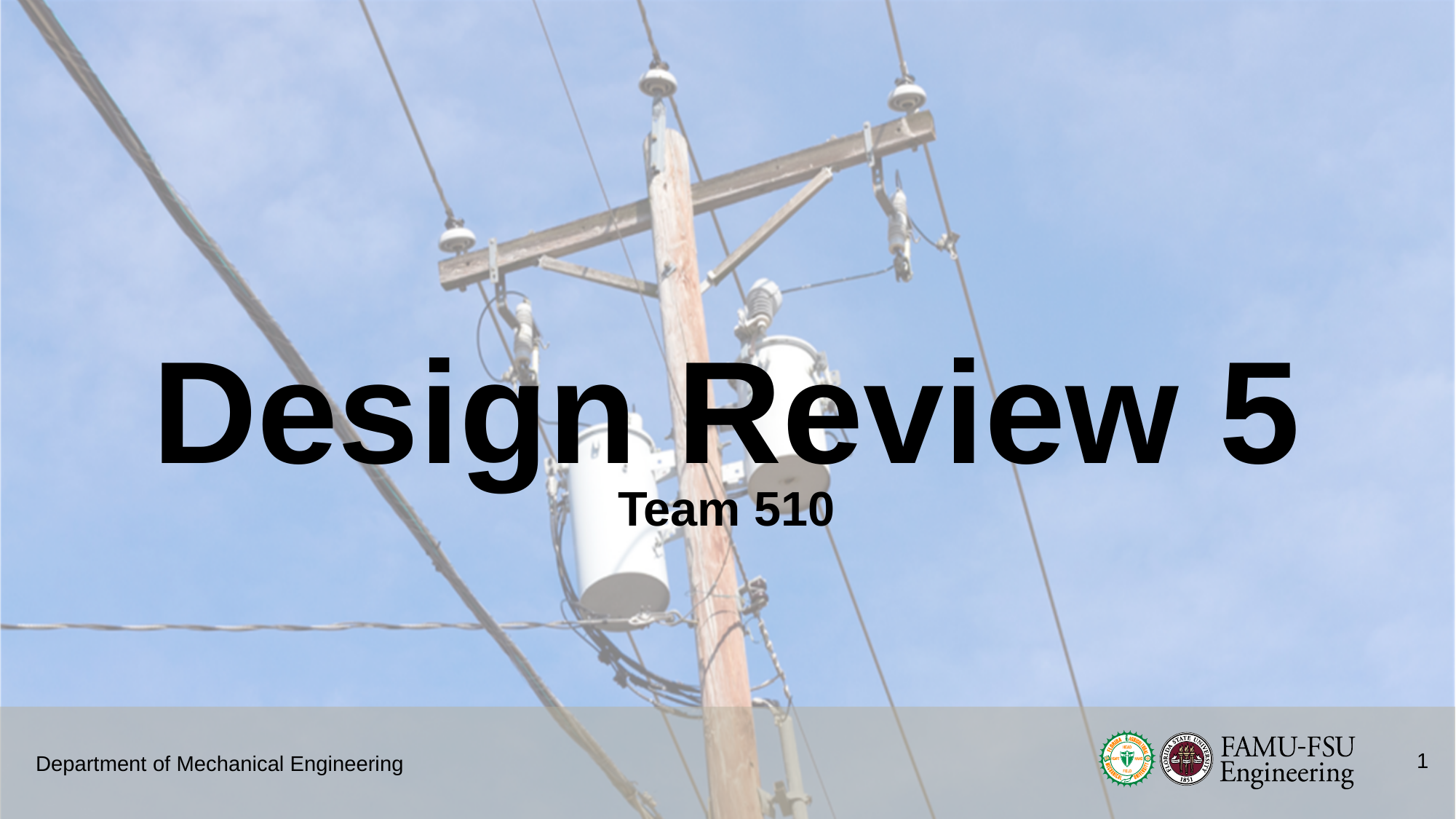

# Design Review 5
Team 510
1